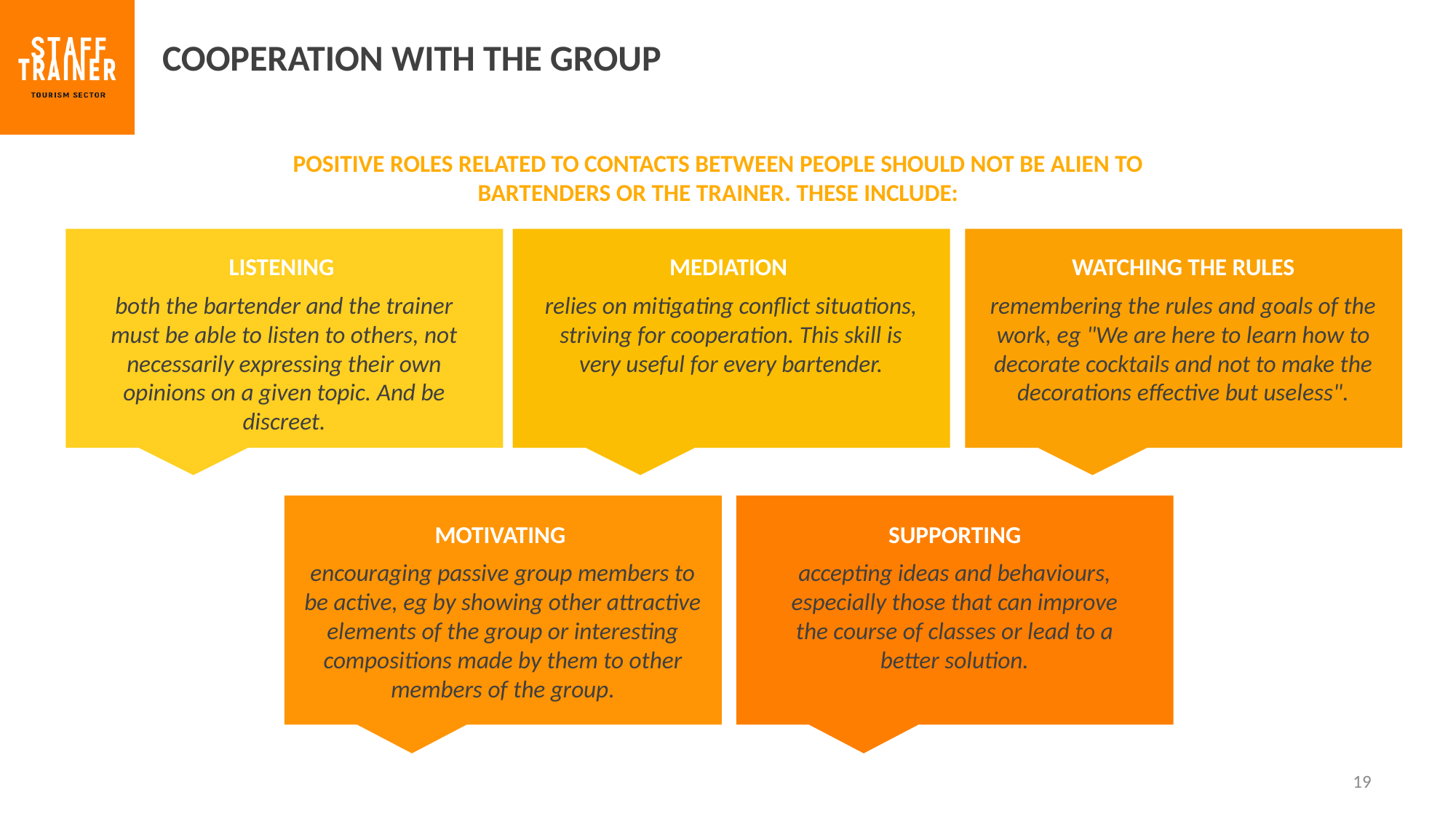

COOPERATION WITH THE GROUP
POSITIVE ROLES RELATED TO CONTACTS BETWEEN PEOPLE SHOULD NOT BE ALIEN TO BARTENDERS OR THE TRAINER. THESE INCLUDE:

LISTENING
both the bartender and the trainer must be able to listen to others, not necessarily expressing their own opinions on a given topic. And be discreet.
MEDIATION
relies on mitigating conflict situations, striving for cooperation. This skill is very useful for every bartender.
WATCHING THE RULES
remembering the rules and goals of the work, eg "We are here to learn how to decorate cocktails and not to make the decorations effective but useless".

MOTIVATING
encouraging passive group members to be active, eg by showing other attractive elements of the group or interesting compositions made by them to other members of the group.
SUPPORTING
accepting ideas and behaviours, especially those that can improve the course of classes or lead to a better solution.
19